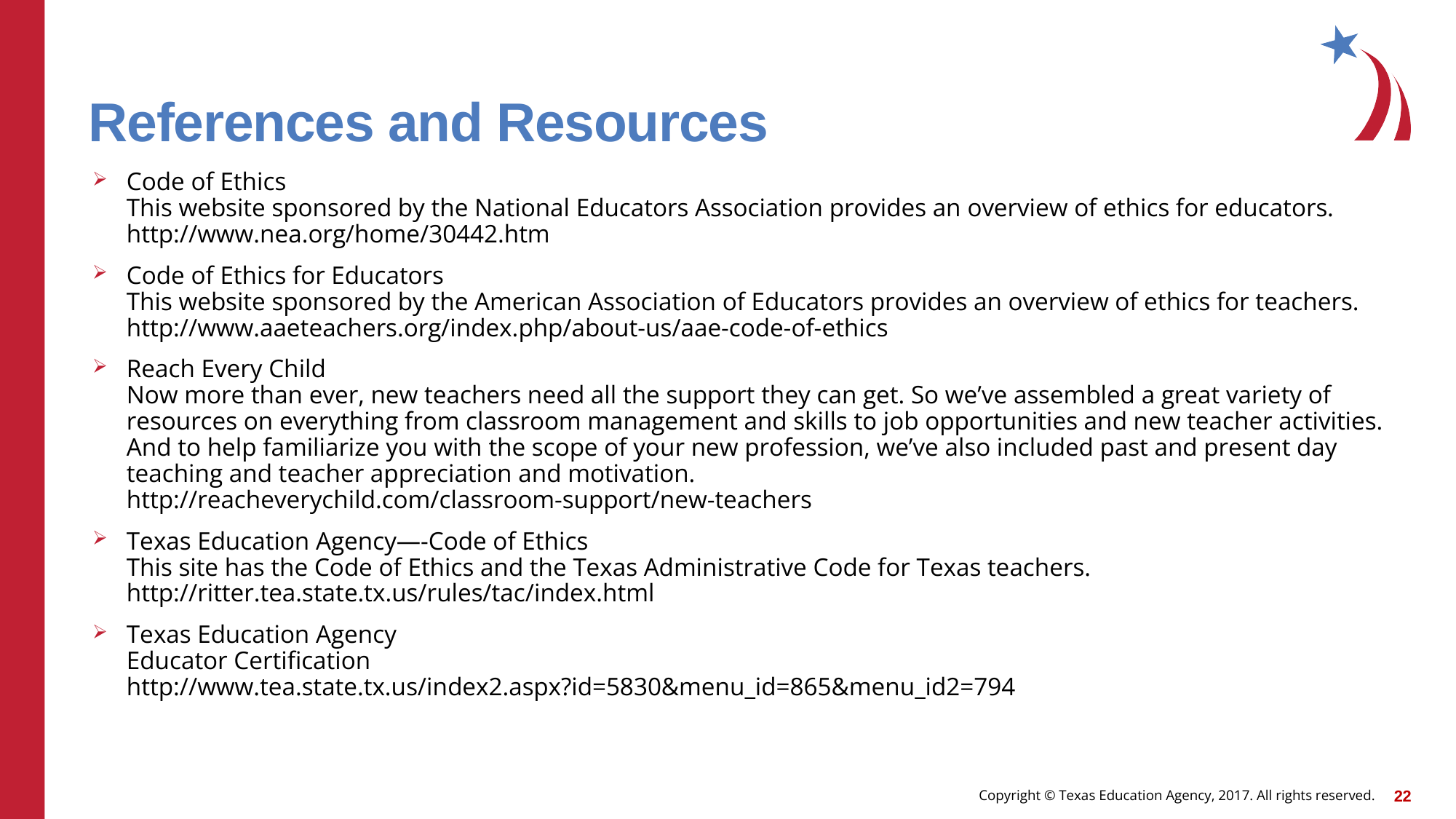

# References and Resources
Code of Ethics
This website sponsored by the National Educators Association provides an overview of ethics for educators.
http://www.nea.org/home/30442.htm
Code of Ethics for Educators
This website sponsored by the American Association of Educators provides an overview of ethics for teachers.
http://www.aaeteachers.org/index.php/about-us/aae-code-of-ethics
Reach Every Child
Now more than ever, new teachers need all the support they can get. So we’ve assembled a great variety of resources on everything from classroom management and skills to job opportunities and new teacher activities. And to help familiarize you with the scope of your new profession, we’ve also included past and present day teaching and teacher appreciation and motivation.
http://reacheverychild.com/classroom-support/new-teachers
Texas Education Agency—-Code of Ethics 
This site has the Code of Ethics and the Texas Administrative Code for Texas teachers.
http://ritter.tea.state.tx.us/rules/tac/index.html
Texas Education Agency
Educator Certification
http://www.tea.state.tx.us/index2.aspx?id=5830&menu_id=865&menu_id2=794